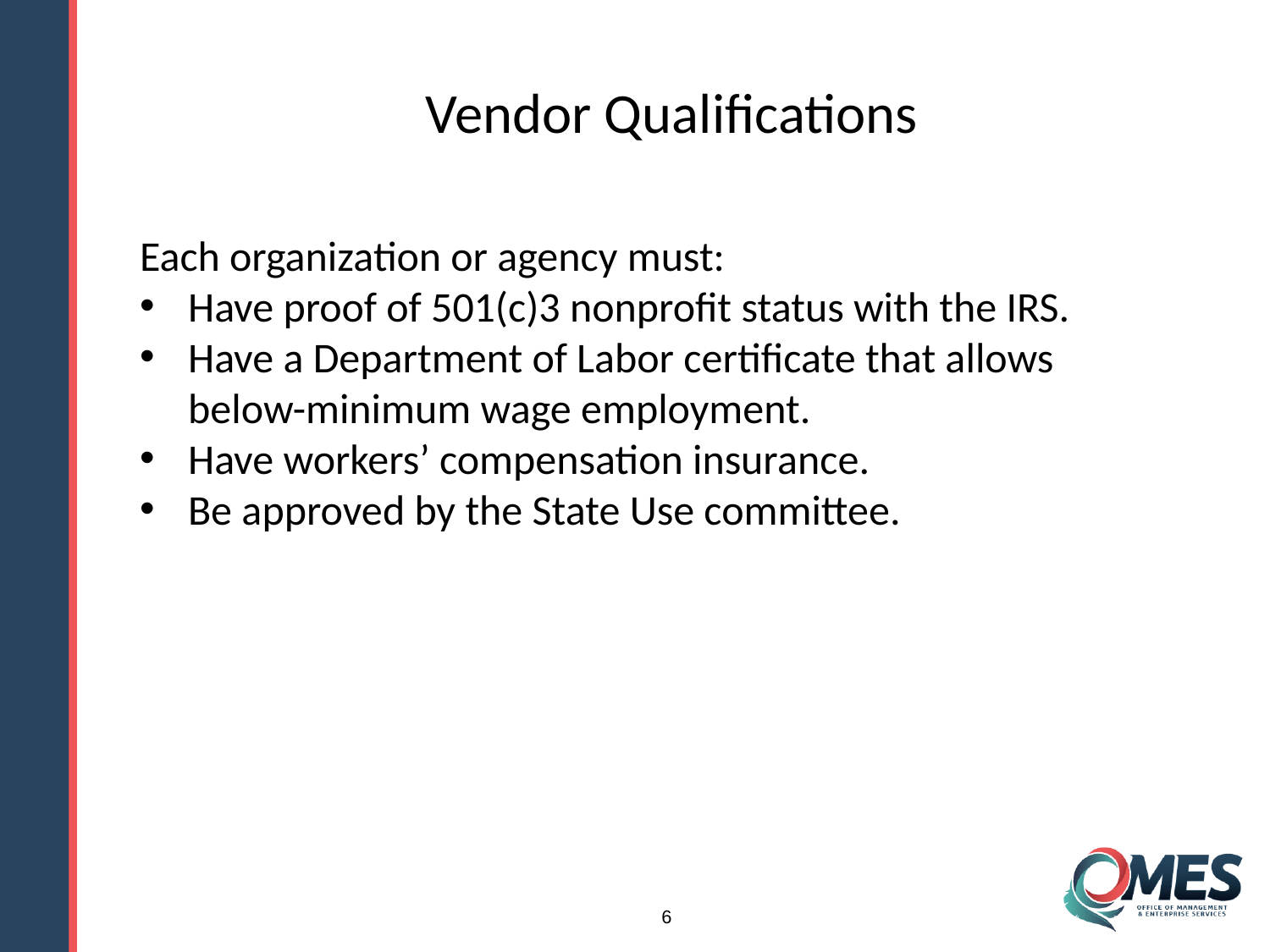

# Vendor Qualifications
Each organization or agency must:
Have proof of 501(c)3 nonprofit status with the IRS.
Have a Department of Labor certificate that allows below-minimum wage employment.
Have workers’ compensation insurance.
Be approved by the State Use committee.

6